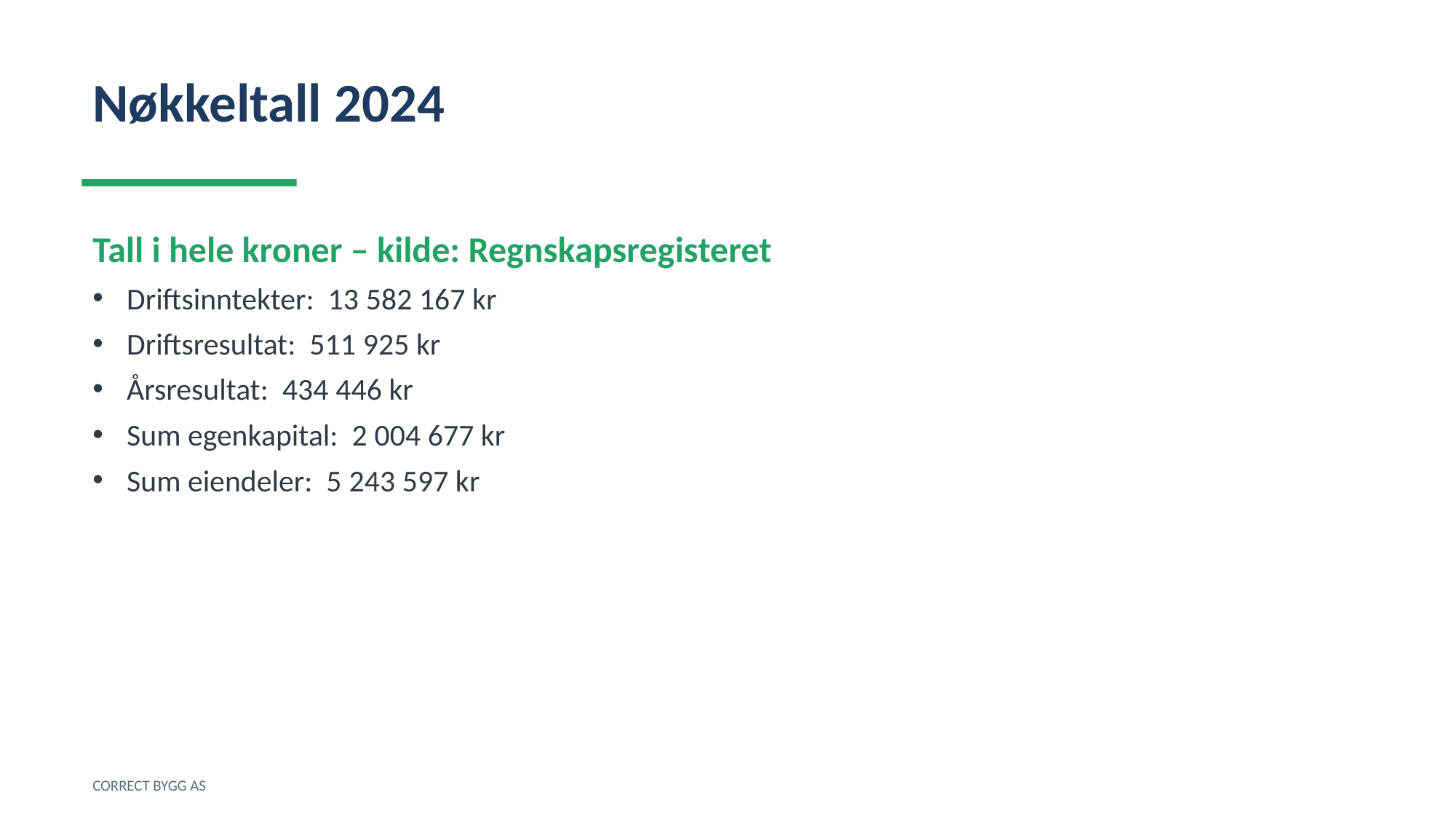

Nøkkeltall 2024

Tall i hele kroner – kilde: Regnskapsregisteret
Driftsinntekter:  13 582 167 kr
Driftsresultat:  511 925 kr
Årsresultat:  434 446 kr
Sum egenkapital:  2 004 677 kr
Sum eiendeler:  5 243 597 kr
CORRECT BYGG AS